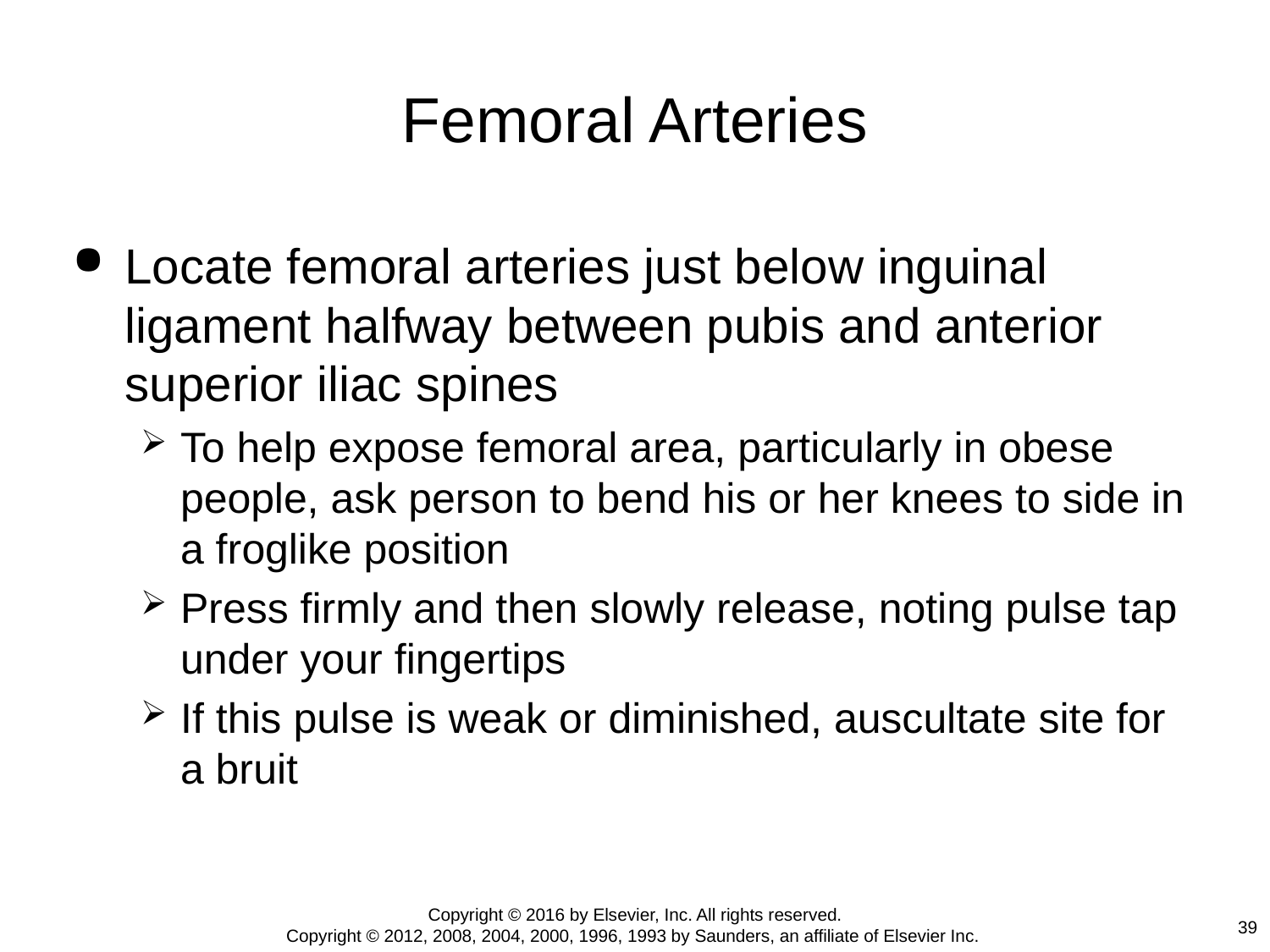

# Femoral Arteries
Locate femoral arteries just below inguinal ligament halfway between pubis and anterior superior iliac spines
To help expose femoral area, particularly in obese people, ask person to bend his or her knees to side in a froglike position
Press firmly and then slowly release, noting pulse tap under your fingertips
If this pulse is weak or diminished, auscultate site for a bruit
Copyright © 2016 by Elsevier, Inc. All rights reserved.
Copyright © 2012, 2008, 2004, 2000, 1996, 1993 by Saunders, an affiliate of Elsevier Inc.
39